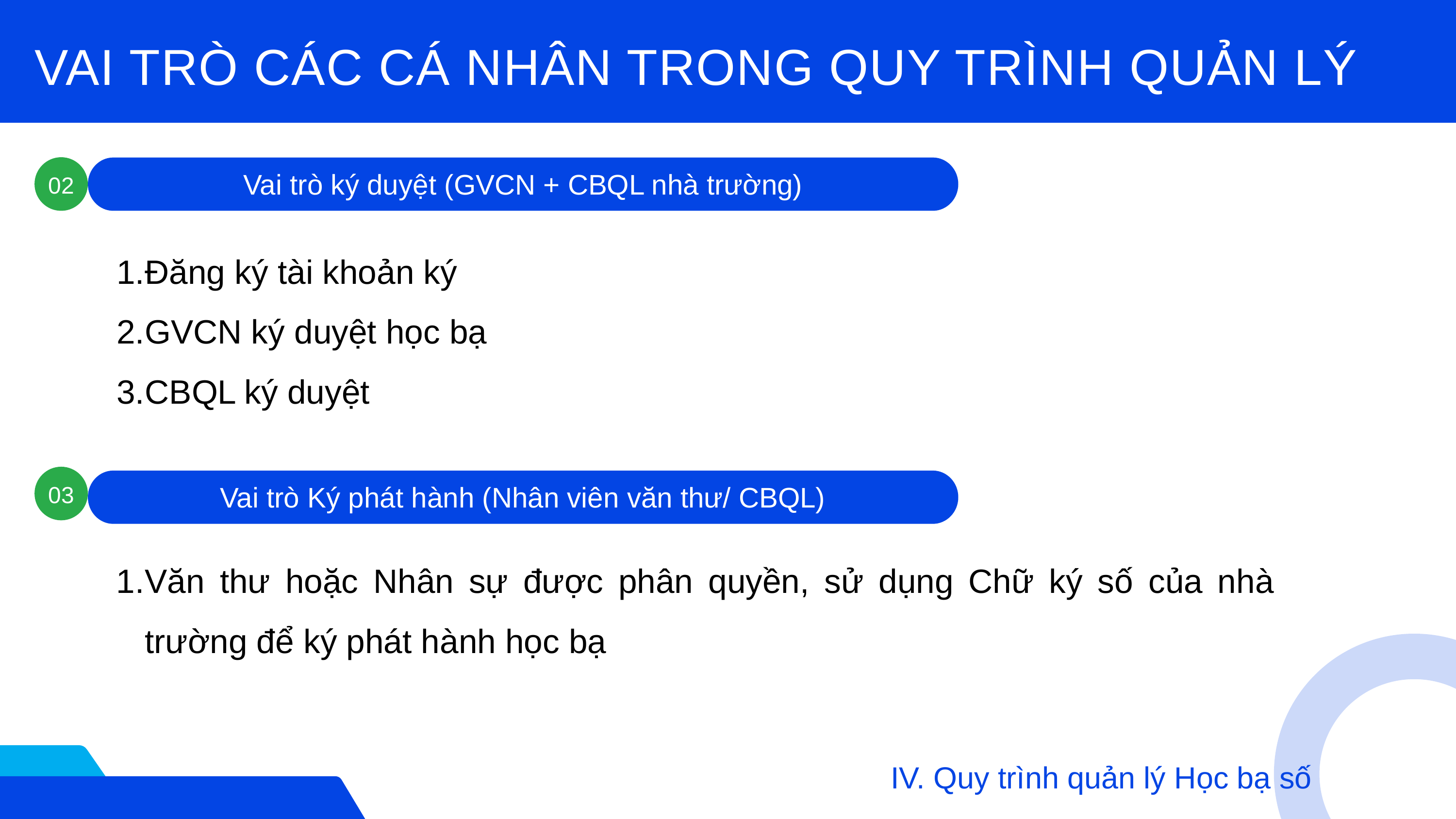

VAI TRÒ CÁC CÁ NHÂN TRONG QUY TRÌNH QUẢN LÝ

02

Vai trò ký duyệt (GVCN ﻿+ CBQL nhà trường)
Đăng ký tài khoản ký
GVCN ký duyệt học bạ
CBQL ký duyệt

03

Vai trò Ký phát hành (Nhân viên văn thư/ CBQL)
Văn thư hoặc Nhân sự được phân quyền, sử dụng Chữ ký số của nhà trường để ký phát hành học bạ

IV. Quy trình quản lý Học bạ số